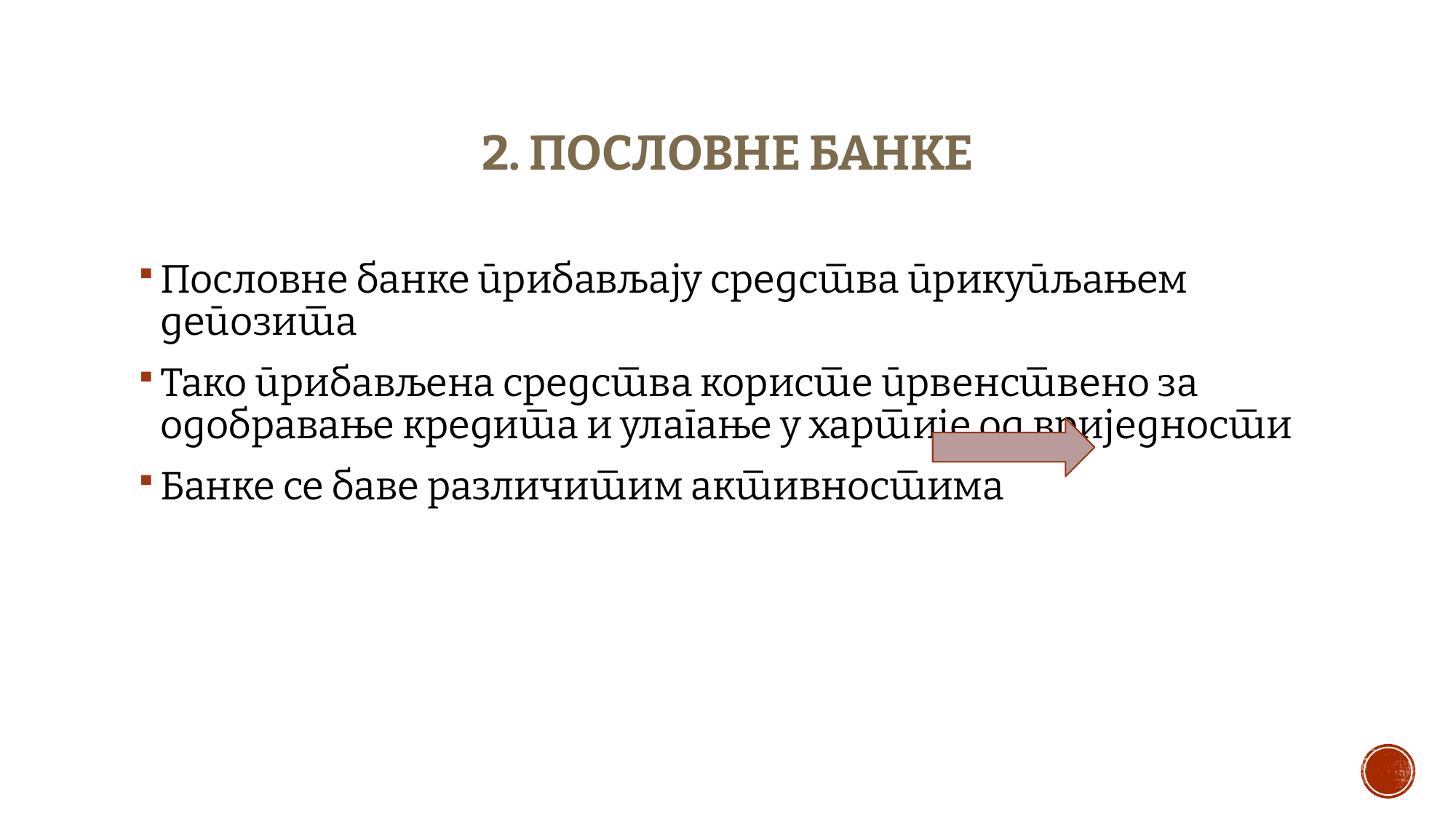

# 2. ПОСЛОВНЕ БАНКЕ
Пословне банке прибављају средства прикупљањем депозита
Тако прибављена средства користе првенствено за одобравање кредита и улагање у хартије од вриједности
Банке се баве различитим активностима